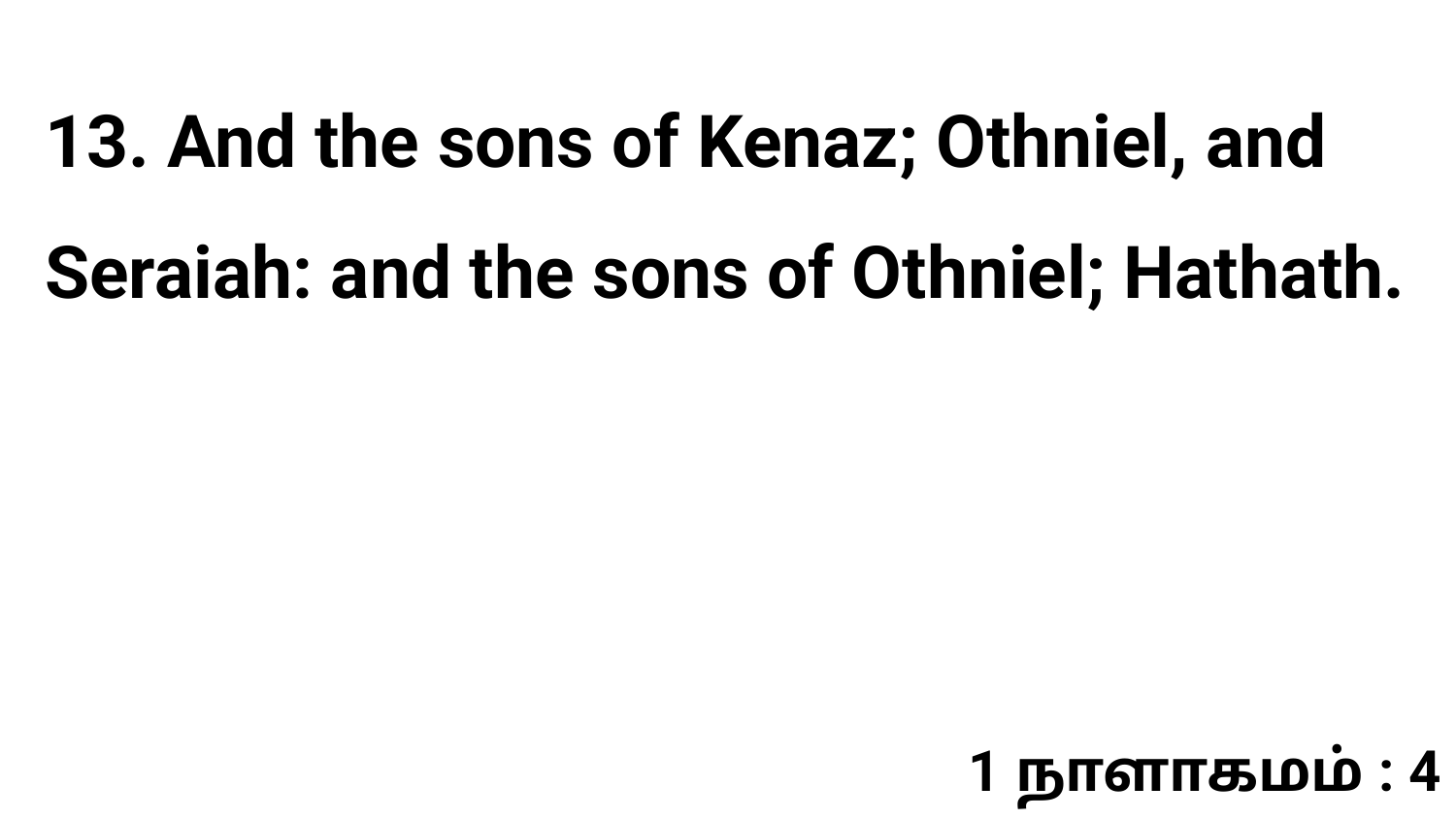

13. And the sons of Kenaz; Othniel, and Seraiah: and the sons of Othniel; Hathath.
1 நாளாகமம் : 4